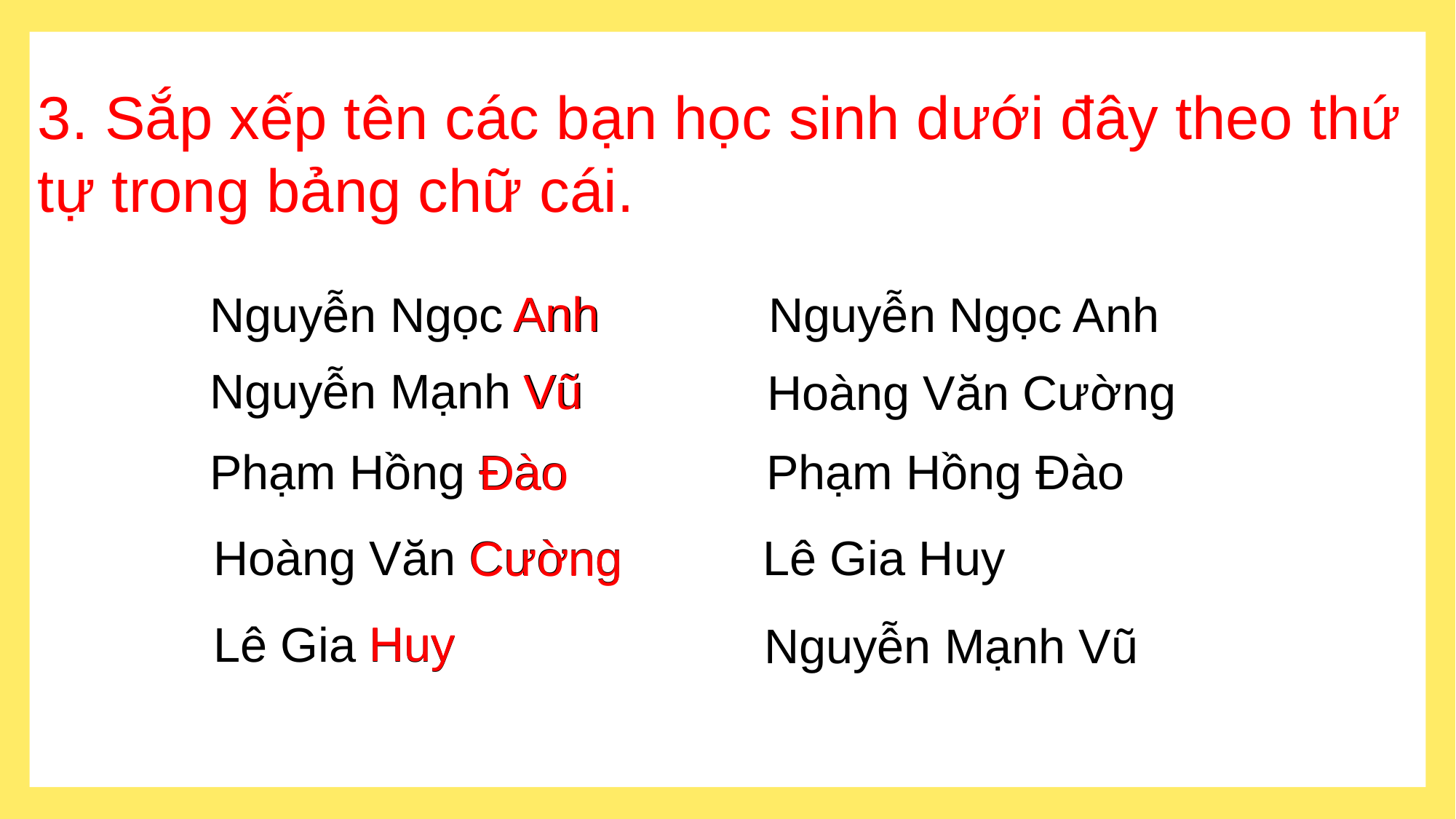

3. Sắp xếp tên các bạn học sinh dưới đây theo thứ tự trong bảng chữ cái.
Anh
Nguyễn Ngọc Anh
Nguyễn Ngọc Anh
Nguyễn Mạnh Vũ
Vũ
Hoàng Văn Cường
Phạm Hồng Đào
Phạm Hồng Đào
Đào
Lê Gia Huy
Hoàng Văn Cường
Cường
Huy
Lê Gia Huy
Nguyễn Mạnh Vũ